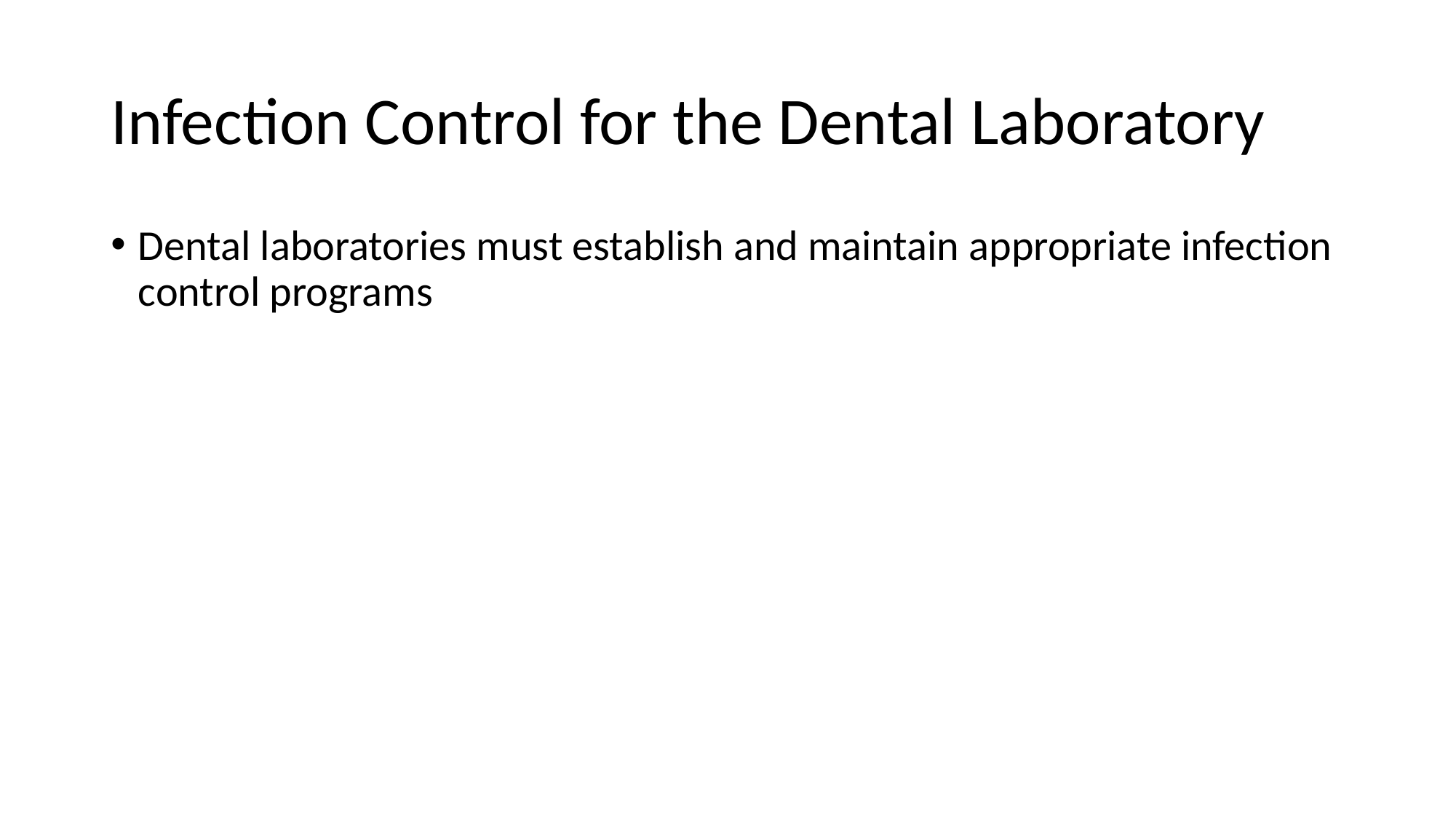

# Infection Control for the Dental Laboratory
Dental laboratories must establish and maintain appropriate infection control programs